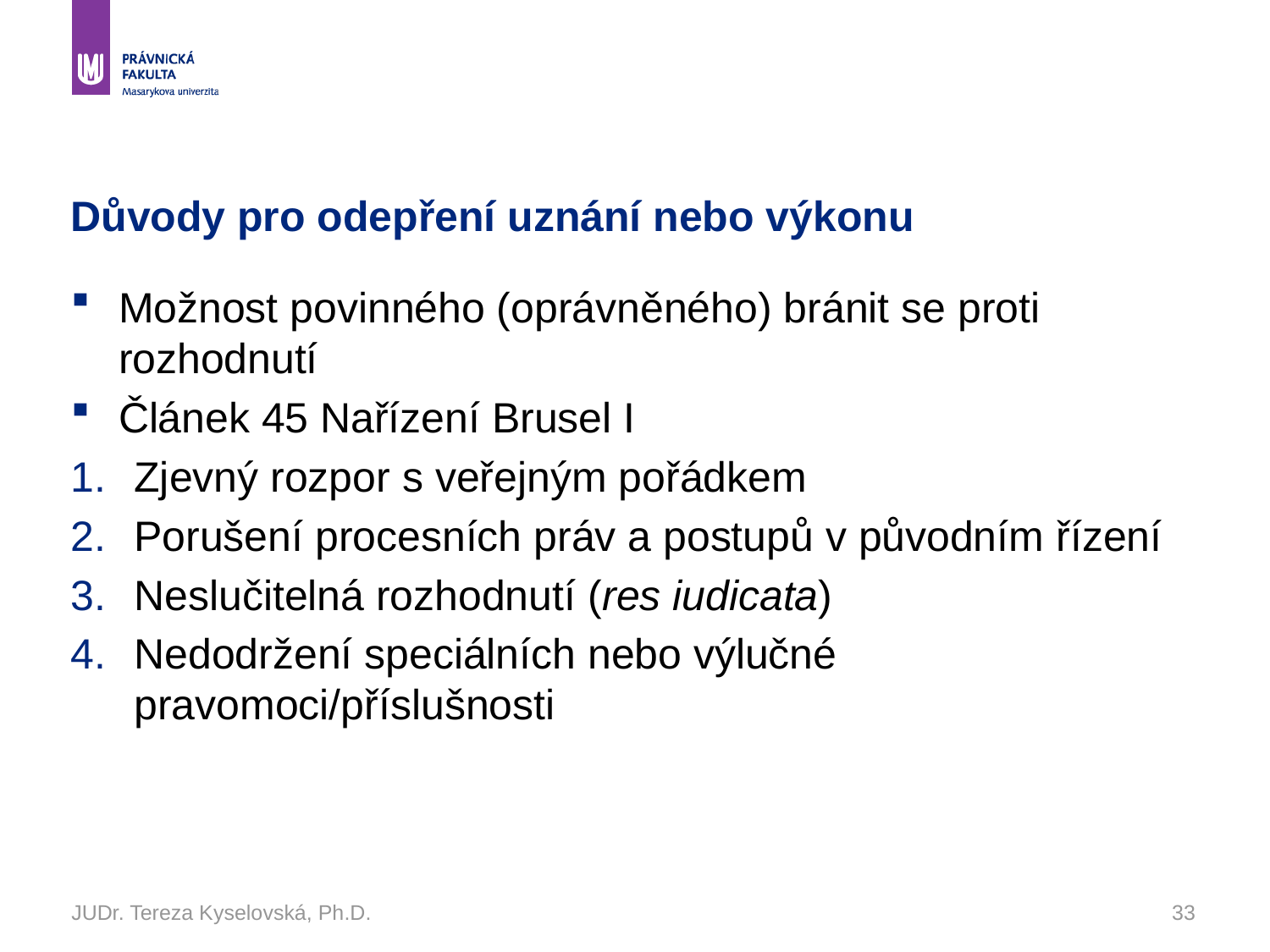

# Důvody pro odepření uznání nebo výkonu
Možnost povinného (oprávněného) bránit se proti rozhodnutí
Článek 45 Nařízení Brusel I
Zjevný rozpor s veřejným pořádkem
Porušení procesních práv a postupů v původním řízení
Neslučitelná rozhodnutí (res iudicata)
Nedodržení speciálních nebo výlučné pravomoci/příslušnosti
JUDr. Tereza Kyselovská, Ph.D.
33